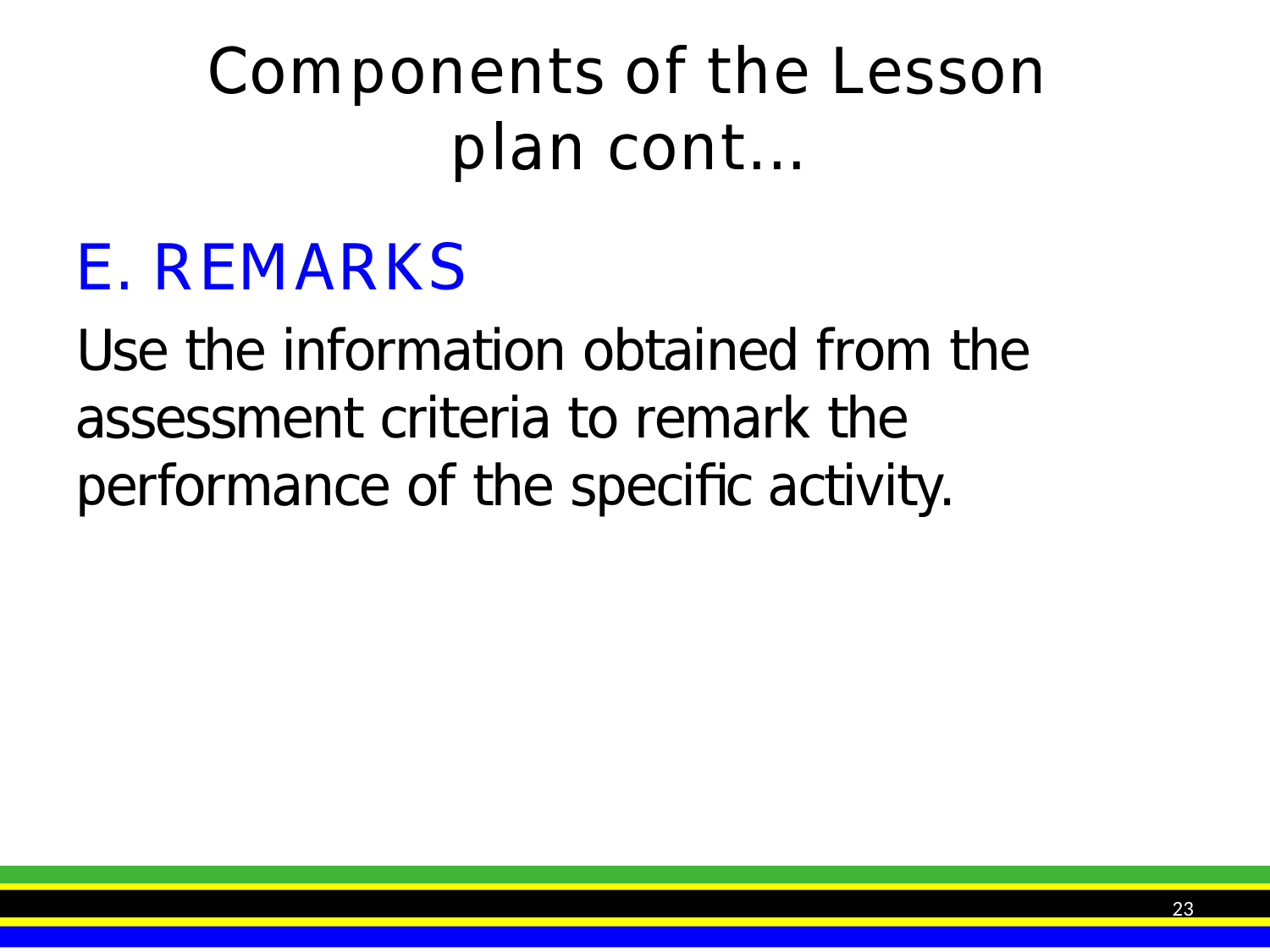

# Components of the Lesson plan cont...
E. REMARKS
Use the information obtained from the assessment criteria to remark the performance of the specific activity.
23